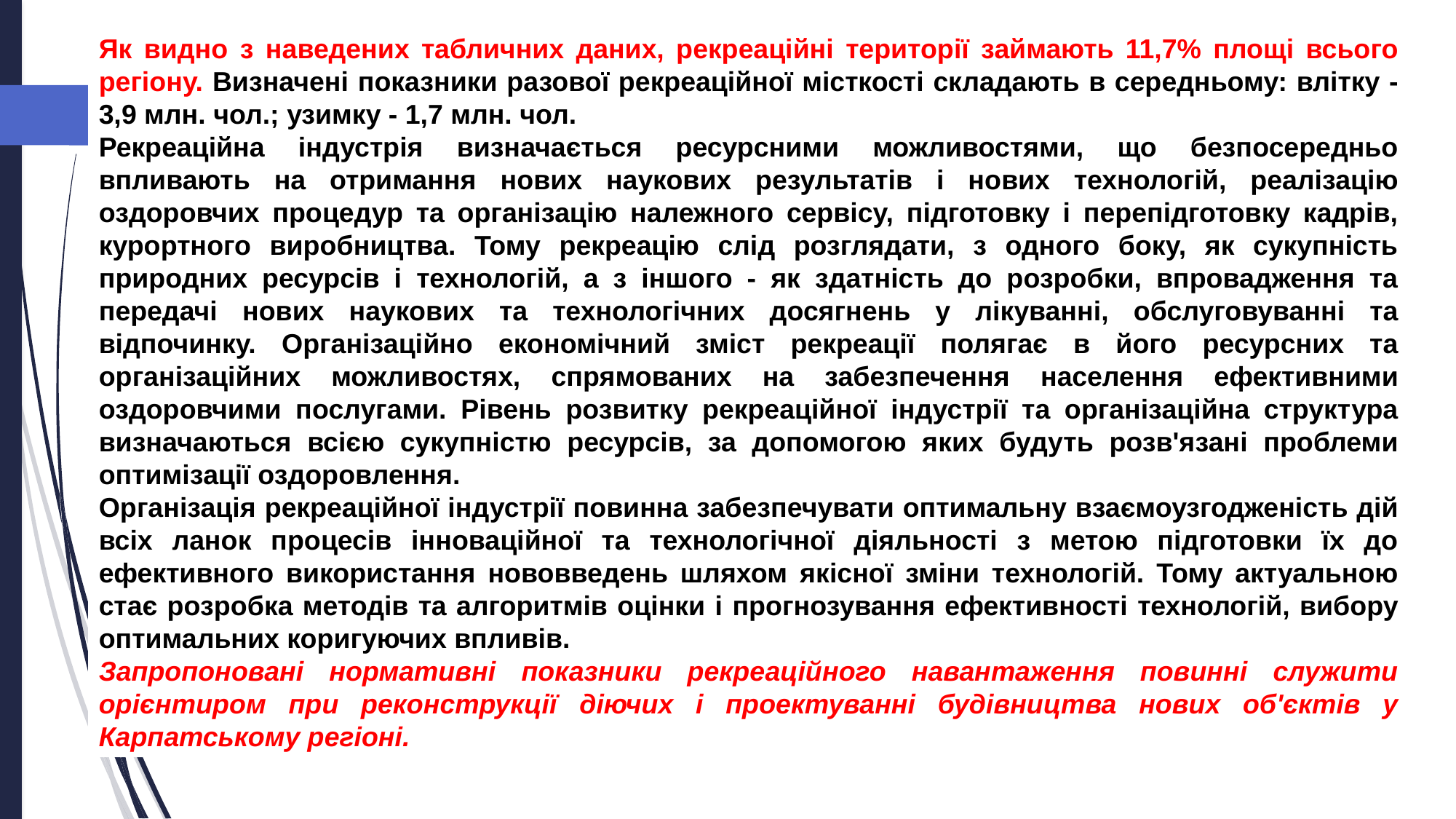

Як видно з наведених табличних даних, рекреаційні території займають 11,7% площі всього регіону. Визначені показники разової рекреаційної місткості складають в середньому: влітку - 3,9 млн. чол.; узимку - 1,7 млн. чол.
Рекреаційна індустрія визначається ресурсними можливостями, що безпосередньо впливають на отримання нових наукових результатів і нових технологій, реалізацію оздоровчих процедур та організацію належного сервісу, підготовку і перепідготовку кадрів, курортного виробництва. Тому рекреацію слід розглядати, з одного боку, як сукупність природних ресурсів і технологій, а з іншого - як здатність до розробки, впровадження та передачі нових наукових та технологічних досягнень у лікуванні, обслуговуванні та відпочинку. Організаційно економічний зміст рекреації полягає в його ресурсних та організаційних можливостях, спрямованих на забезпечення населення ефективними оздоровчими послугами. Рівень розвитку рекреаційної індустрії та організаційна структура визначаються всією сукупністю ресурсів, за допомогою яких будуть розв'язані проблеми оптимізації оздоровлення.
Організація рекреаційної індустрії повинна забезпечувати оптимальну взаємоузгодженість дій всіх ланок процесів інноваційної та технологічної діяльності з метою підготовки їх до ефективного використання нововведень шляхом якісної зміни технологій. Тому актуальною стає розробка методів та алгоритмів оцінки і прогнозування ефективності технологій, вибору оптимальних коригуючих впливів.
Запропоновані нормативні показники рекреаційного навантаження повинні служити орієнтиром при реконструкції діючих і проектуванні будівництва нових об'єктів у Карпатському регіоні.